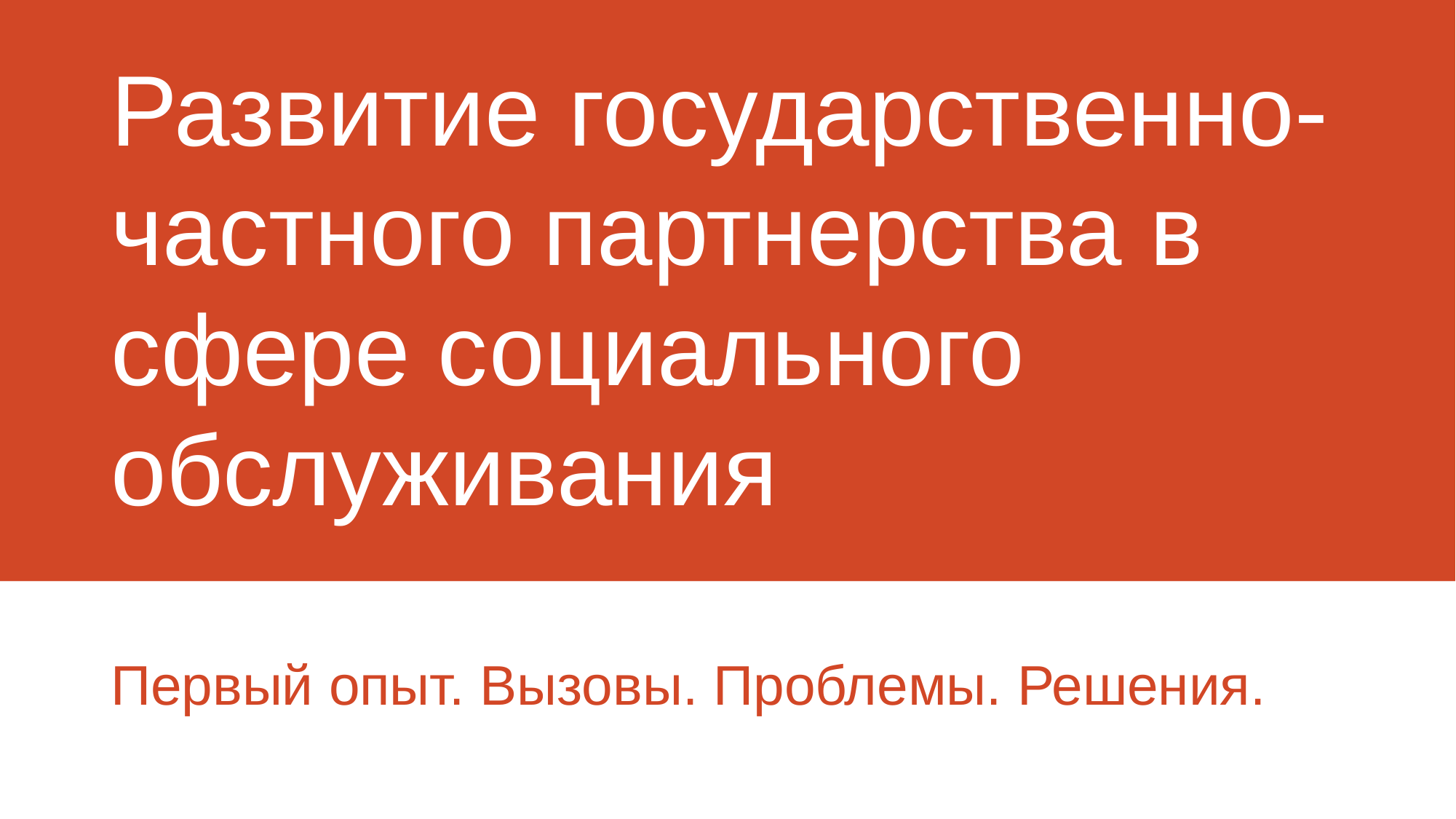

# Развитие государственно-частного партнерства в сфере социального обслуживания
Первый опыт. Вызовы. Проблемы. Решения.